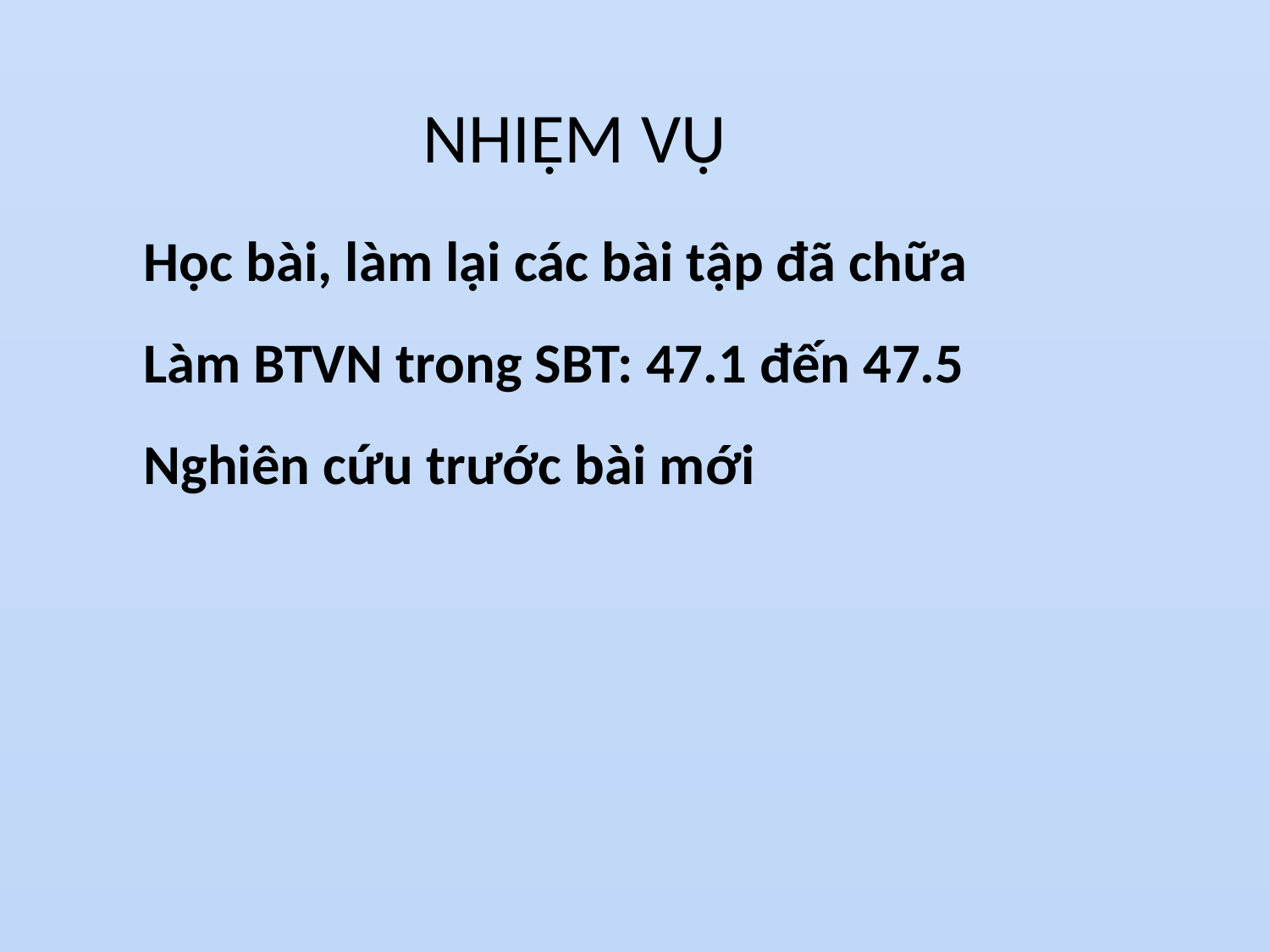

# NHIỆM VỤ
Học bài, làm lại các bài tập đã chữa
Làm BTVN trong SBT: 47.1 đến 47.5
Nghiên cứu trước bài mới